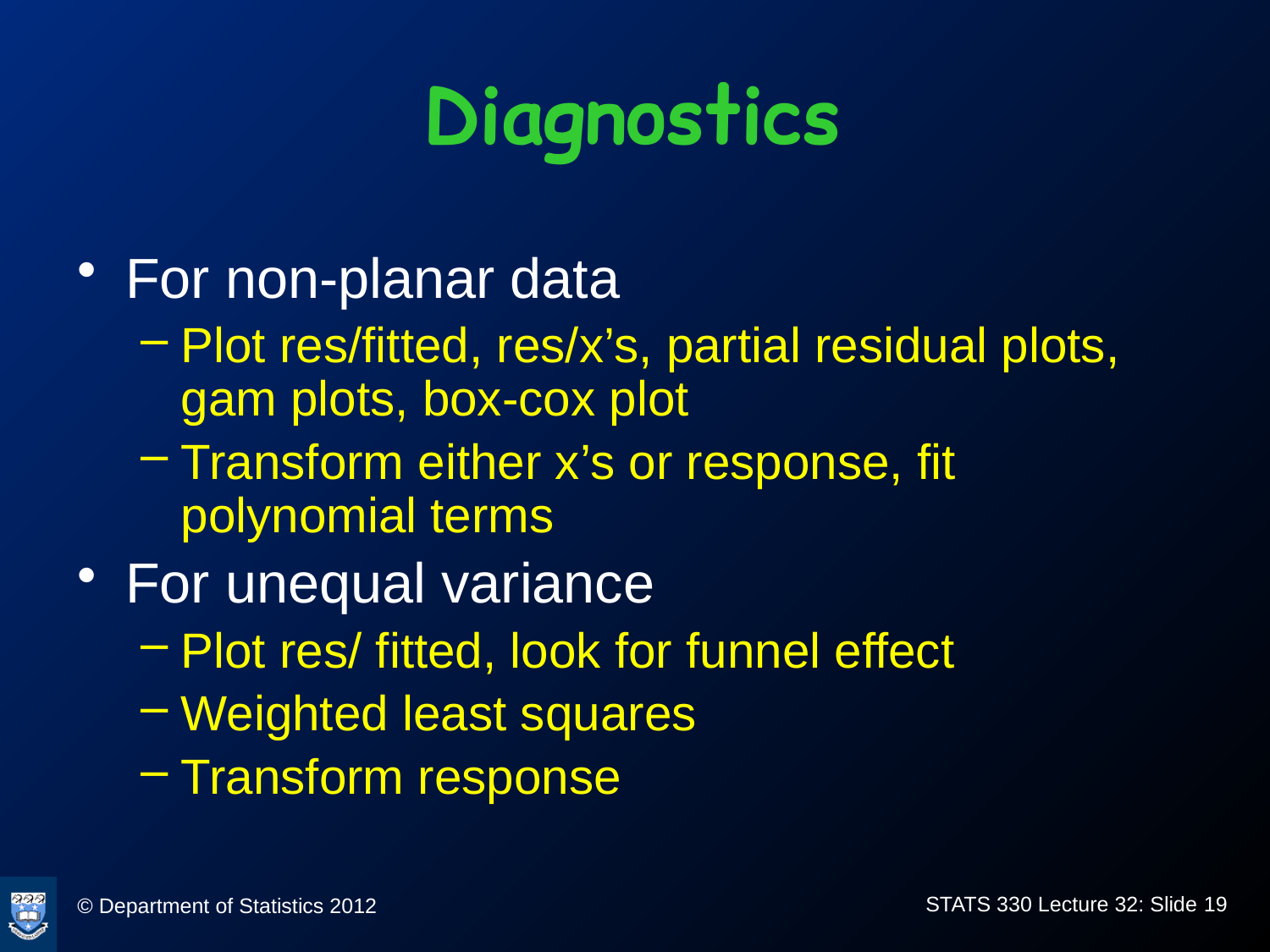

# Diagnostics
For non-planar data
Plot res/fitted, res/x’s, partial residual plots, gam plots, box-cox plot
Transform either x’s or response, fit polynomial terms
For unequal variance
Plot res/ fitted, look for funnel effect
Weighted least squares
Transform response